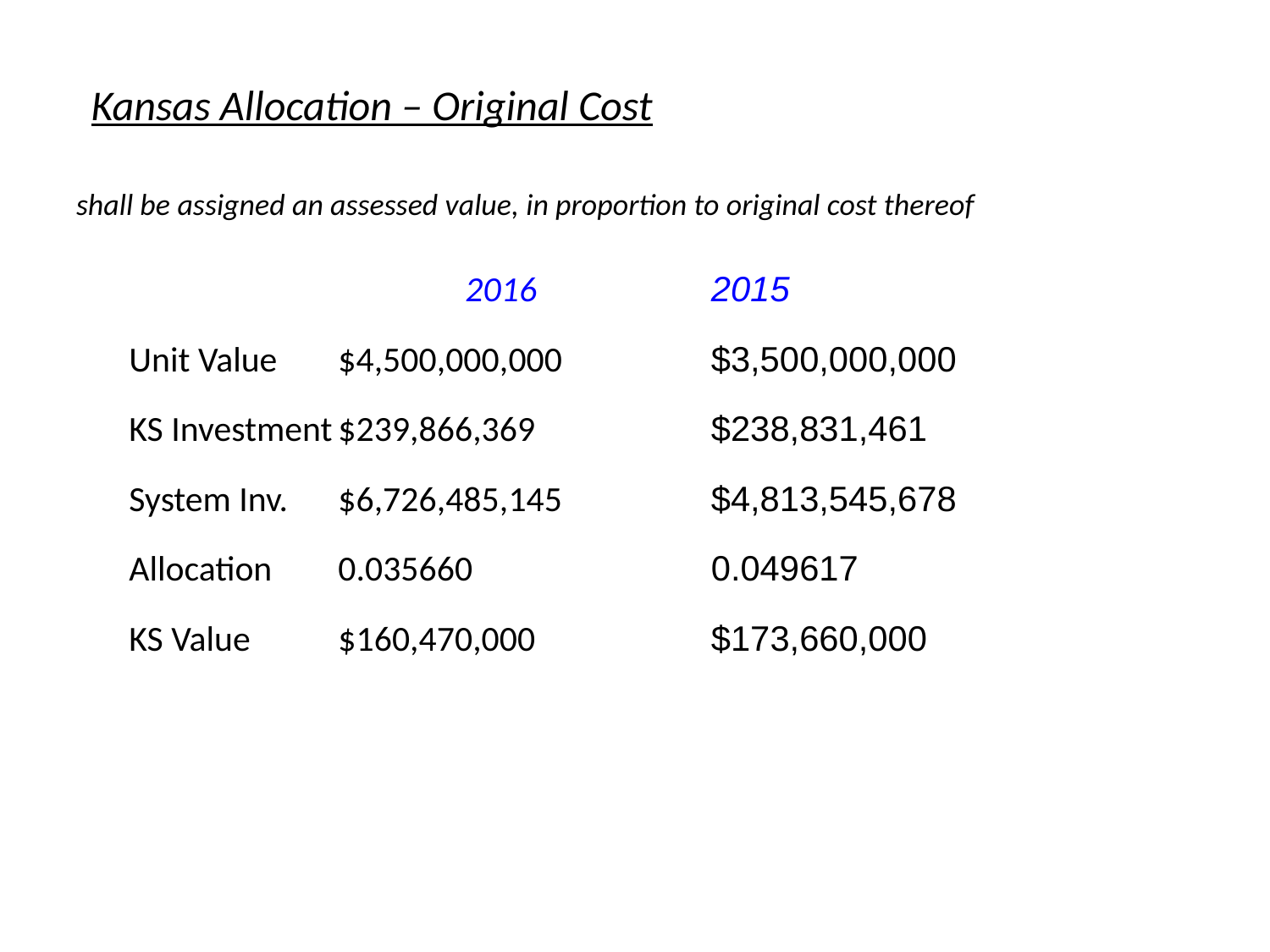

# Kansas Allocation – Original Cost shall be assigned an assessed value, in proportion to original cost thereof
			2016
Unit Value	$4,500,000,000
KS Investment	$239,866,369
System Inv.	$6,726,485,145
Allocation     	0.035660
KS Value	$160,470,000

2015
$3,500,000,000
$238,831,461
$4,813,545,678
0.049617
$173,660,000